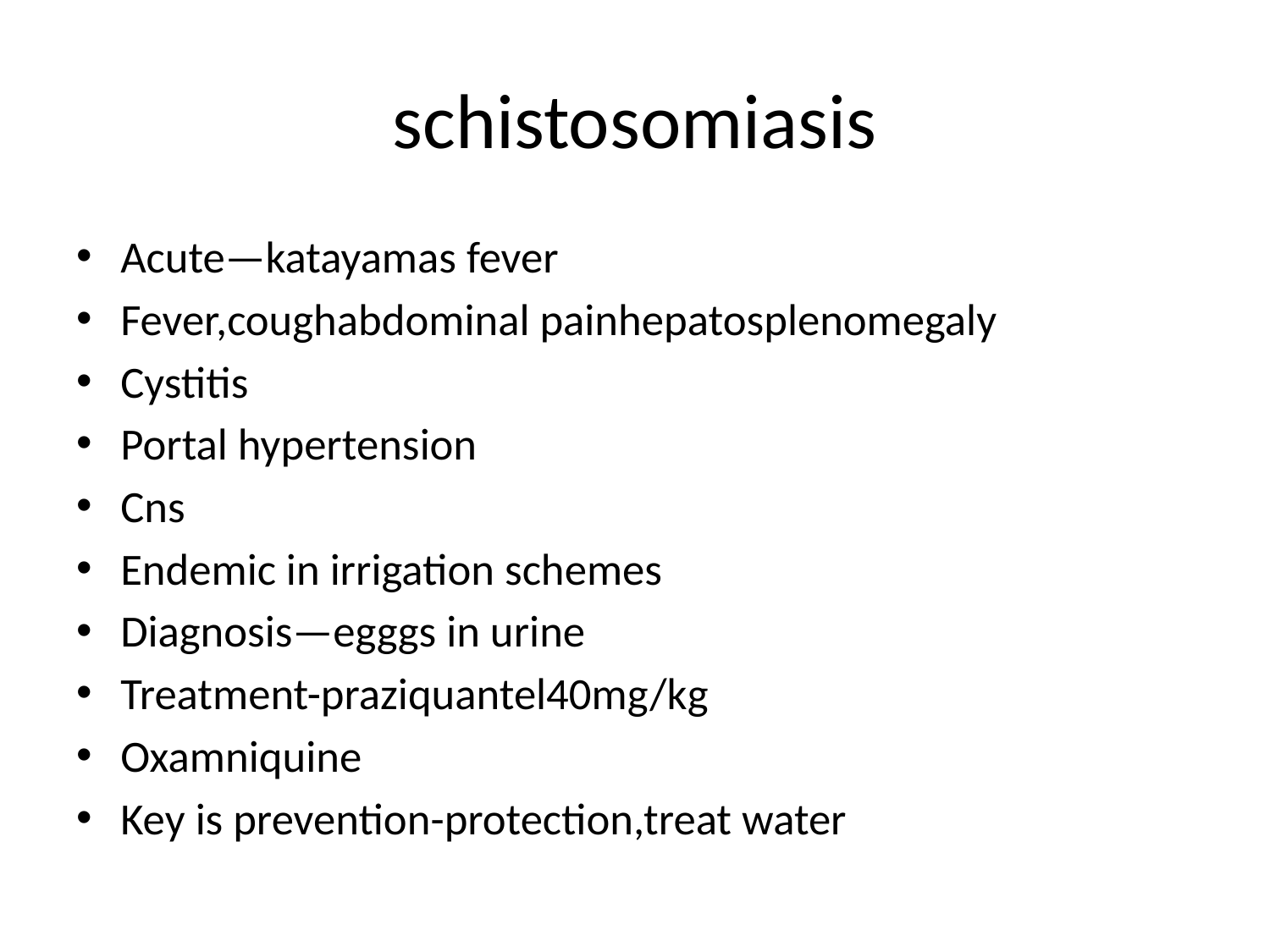

# schistosomiasis
Acute—katayamas fever
Fever,coughabdominal painhepatosplenomegaly
Cystitis
Portal hypertension
Cns
Endemic in irrigation schemes
Diagnosis—egggs in urine
Treatment-praziquantel40mg/kg
Oxamniquine
Key is prevention-protection,treat water